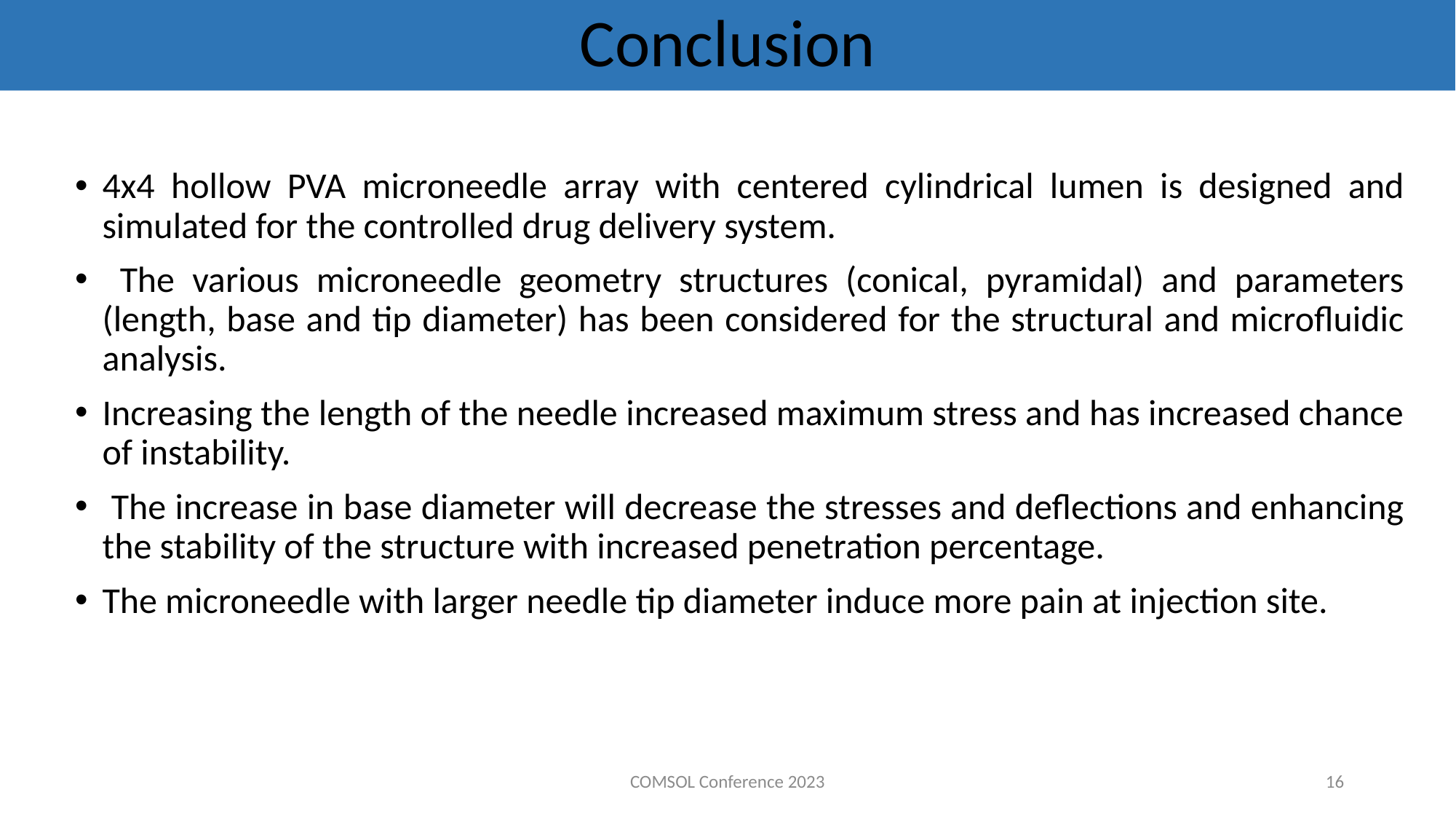

# Conclusion
4x4 hollow PVA microneedle array with centered cylindrical lumen is designed and simulated for the controlled drug delivery system.
 The various microneedle geometry structures (conical, pyramidal) and parameters (length, base and tip diameter) has been considered for the structural and microfluidic analysis.
Increasing the length of the needle increased maximum stress and has increased chance of instability.
 The increase in base diameter will decrease the stresses and deflections and enhancing the stability of the structure with increased penetration percentage.
The microneedle with larger needle tip diameter induce more pain at injection site.

COMSOL Conference 2023
16